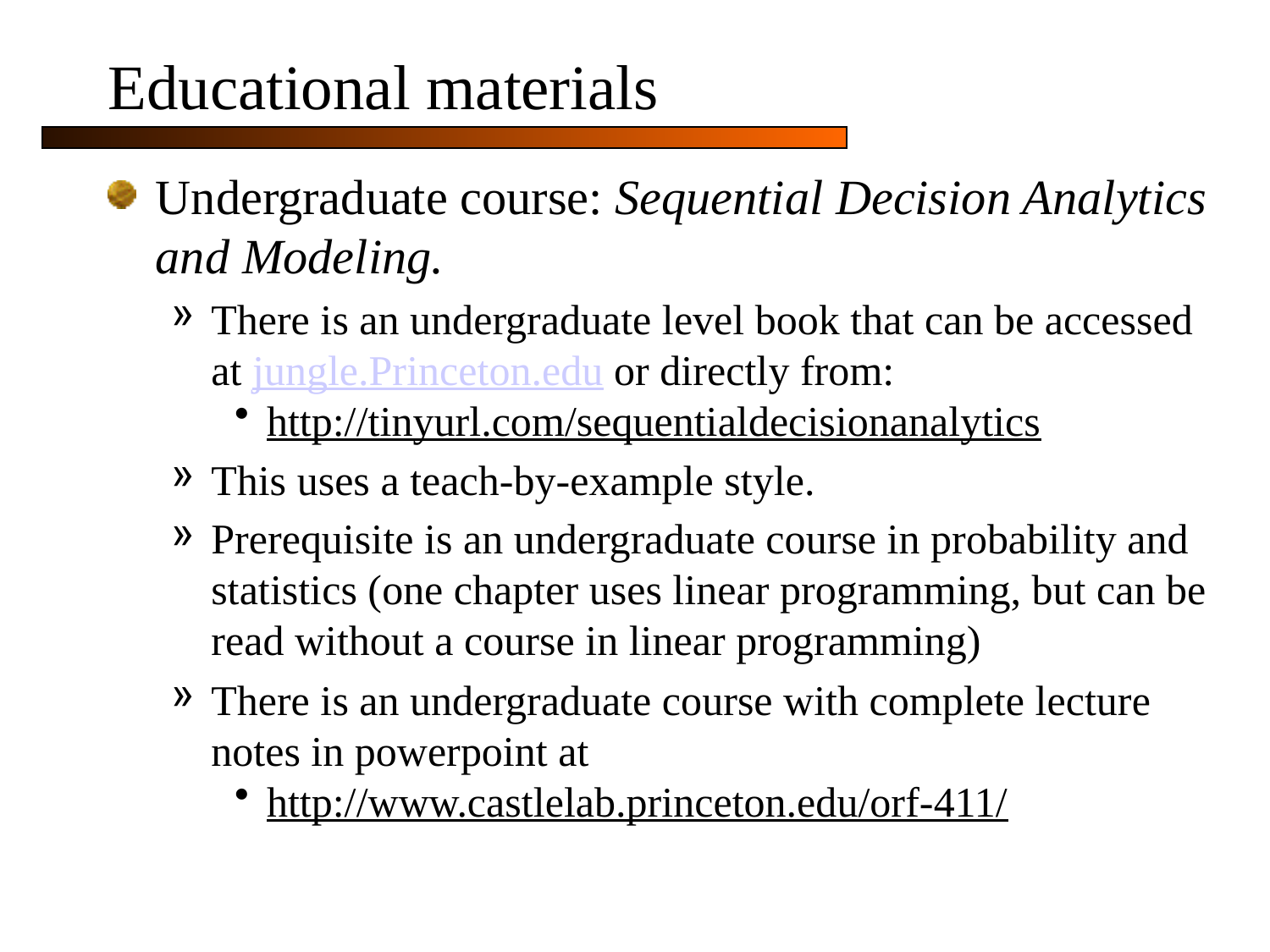

# Educational materials
Undergraduate course: Sequential Decision Analytics and Modeling.
There is an undergraduate level book that can be accessed at jungle.Princeton.edu or directly from:
http://tinyurl.com/sequentialdecisionanalytics
This uses a teach-by-example style.
Prerequisite is an undergraduate course in probability and statistics (one chapter uses linear programming, but can be read without a course in linear programming)
There is an undergraduate course with complete lecture notes in powerpoint at
http://www.castlelab.princeton.edu/orf-411/